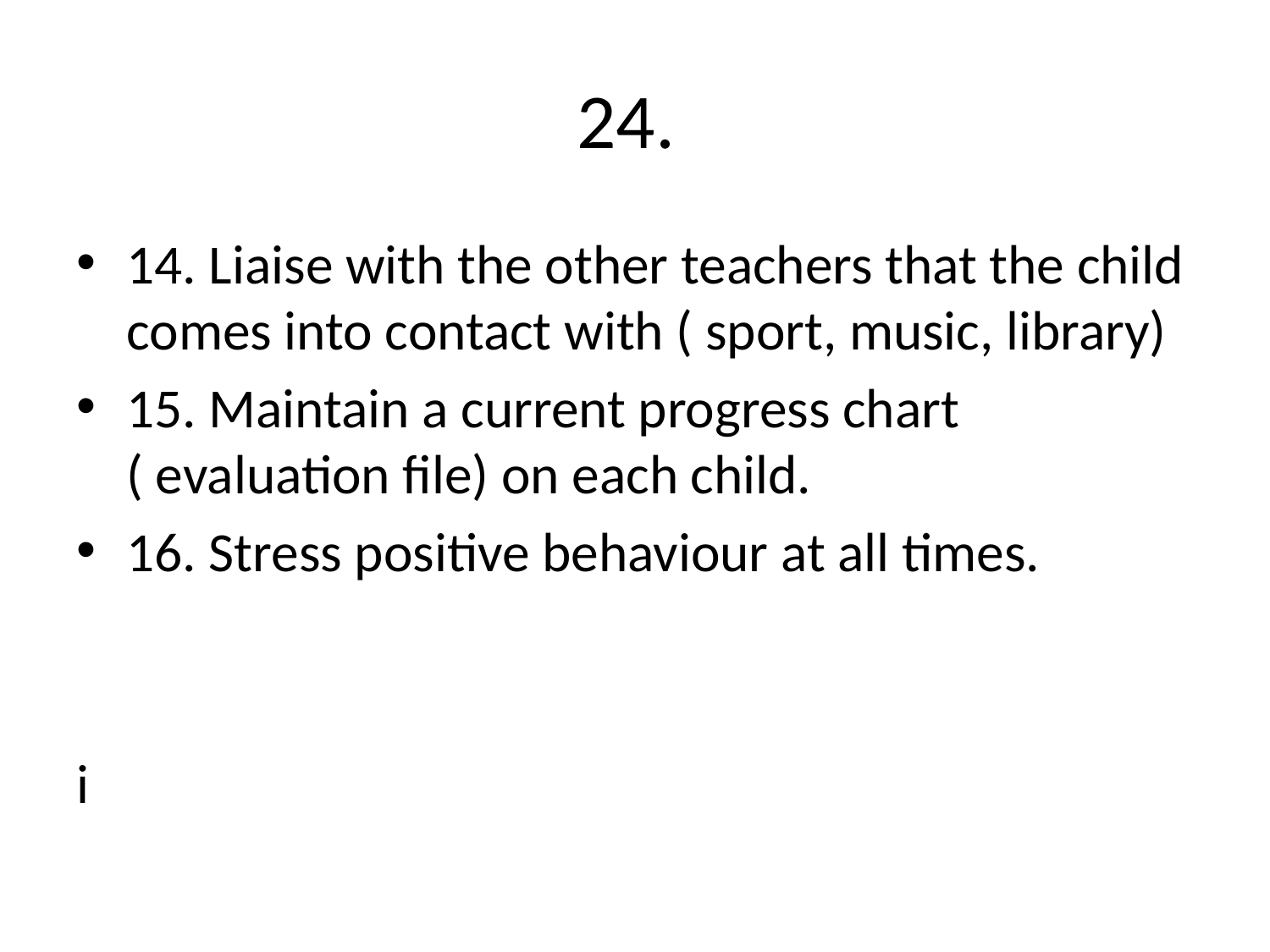

# 24.
14. Liaise with the other teachers that the child comes into contact with ( sport, music, library)
15. Maintain a current progress chart                ( evaluation file) on each child.
16. Stress positive behaviour at all times.

i